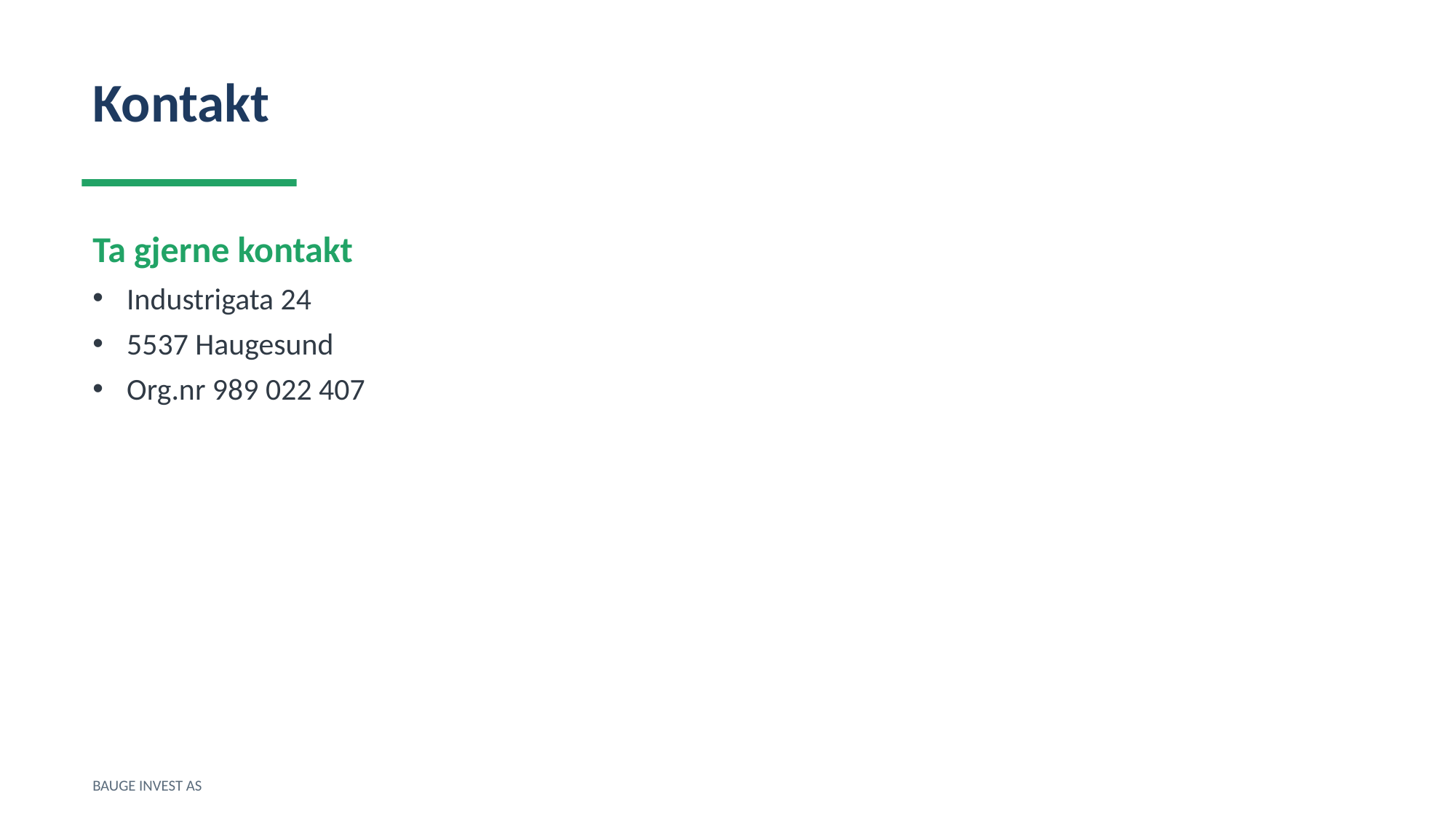

Kontakt

Ta gjerne kontakt
Industrigata 24
5537 Haugesund
Org.nr 989 022 407
BAUGE INVEST AS